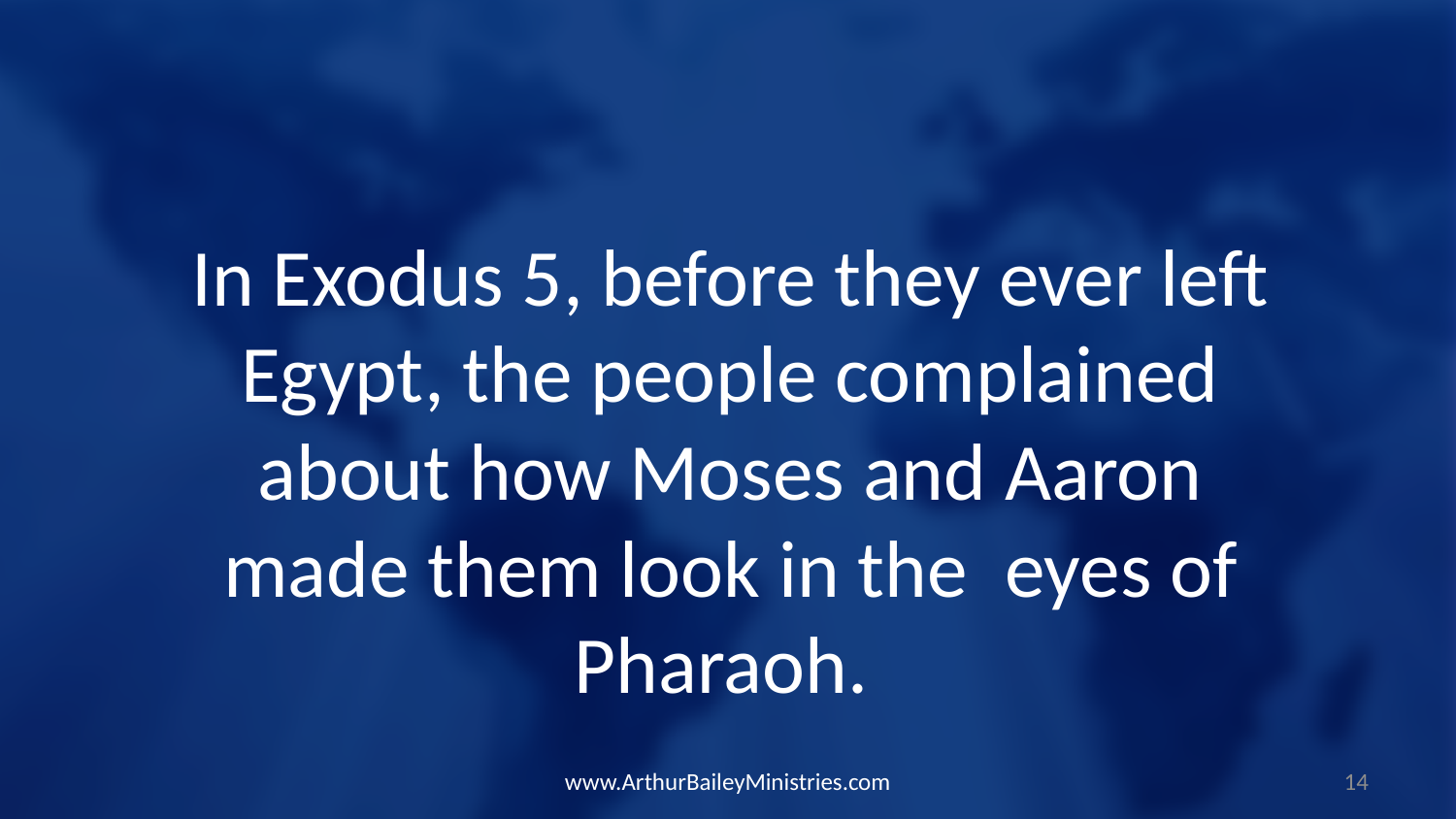

In Exodus 5, before they ever left Egypt, the people complained about how Moses and Aaron made them look in the  eyes of Pharaoh.

www.ArthurBaileyMinistries.com
14